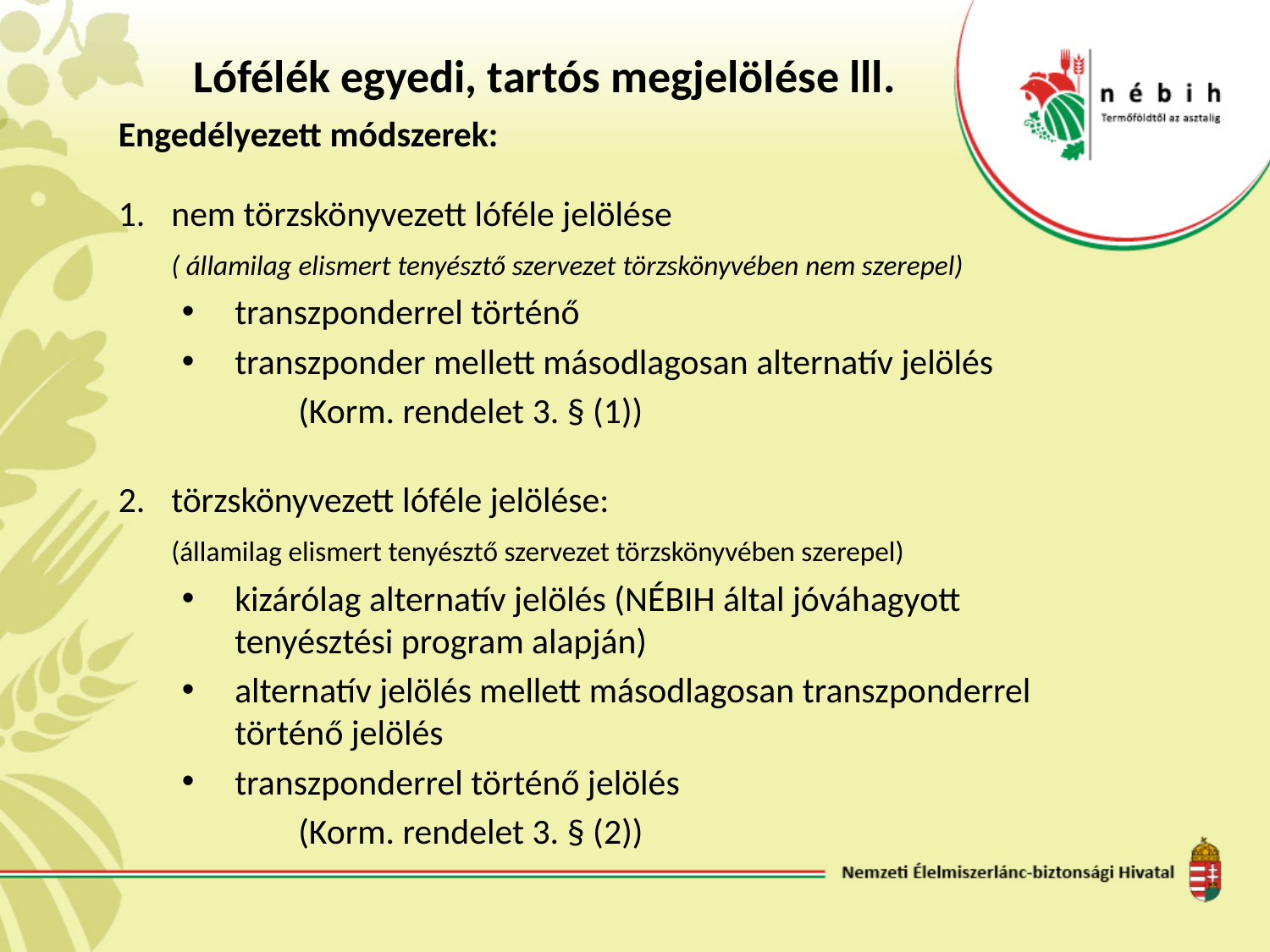

Lófélék egyedi, tartós megjelölése lll.
Engedélyezett módszerek:

nem törzskönyvezett lóféle jelölése
	( államilag elismert tenyésztő szervezet törzskönyvében nem szerepel)
transzponderrel történő
transzponder mellett másodlagosan alternatív jelölés
		(Korm. rendelet 3. § (1))

törzskönyvezett lóféle jelölése:
	(államilag elismert tenyésztő szervezet törzskönyvében szerepel)
kizárólag alternatív jelölés (NÉBIH által jóváhagyott tenyésztési program alapján)
alternatív jelölés mellett másodlagosan transzponderrel történő jelölés
transzponderrel történő jelölés
		(Korm. rendelet 3. § (2))